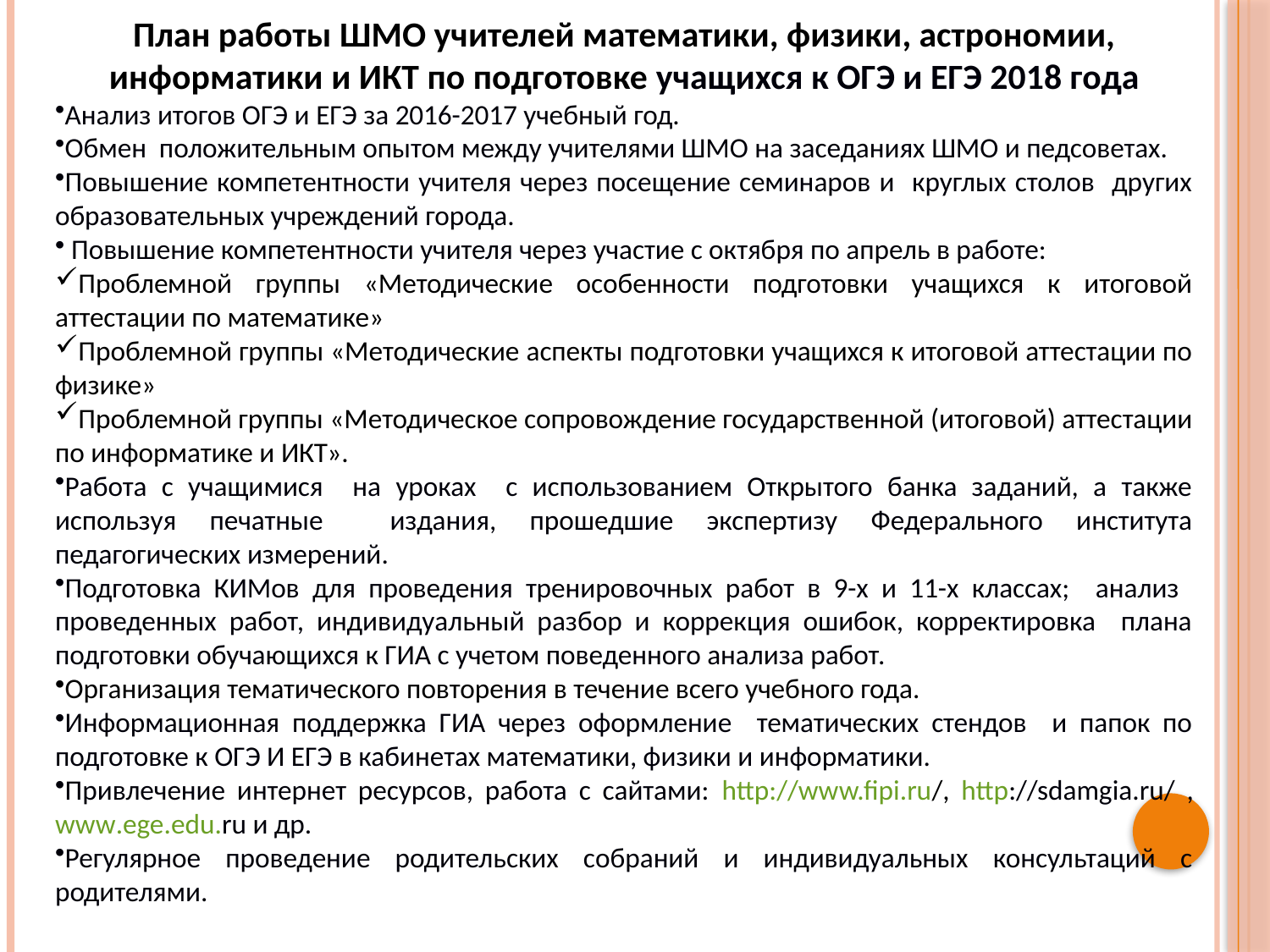

План работы ШМО учителей математики, физики, астрономии, информатики и ИКТ по подготовке учащихся к ОГЭ и ЕГЭ 2018 года
Анализ итогов ОГЭ и ЕГЭ за 2016-2017 учебный год.
Обмен  положительным опытом между учителями ШМО на заседаниях ШМО и педсоветах.
Повышение компетентности учителя через посещение семинаров и  круглых столов  других образовательных учреждений города.
 Повышение компетентности учителя через участие с октября по апрель в работе:
Проблемной группы «Методические особенности подготовки учащихся к итоговой аттестации по математике»
Проблемной группы «Методические аспекты подготовки учащихся к итоговой аттестации по физике»
Проблемной группы «Методическое сопровождение государственной (итоговой) аттестации по информатике и ИКТ».
Работа с учащимися  на уроках  с использованием Открытого банка заданий, а также используя печатные  издания, прошедшие экспертизу Федерального института педагогических измерений.
Подготовка КИМов для проведения тренировочных работ в 9-х и 11-х классах;  анализ  проведенных работ, индивидуальный разбор и коррекция ошибок, корректировка  плана подготовки обучающихся к ГИА с учетом поведенного анализа работ.
Организация тематического повторения в течение всего учебного года.
Информационная поддержка ГИА через оформление  тематических стендов  и папок по подготовке к ОГЭ И ЕГЭ в кабинетах математики, физики и информатики.
Привлечение интернет ресурсов, работа с сайтами: http://www.fipi.ru/, http://sdamgia.ru/ , www.ege.edu.ru и др.
Регулярное проведение родительских собраний и индивидуальных консультаций с родителями.